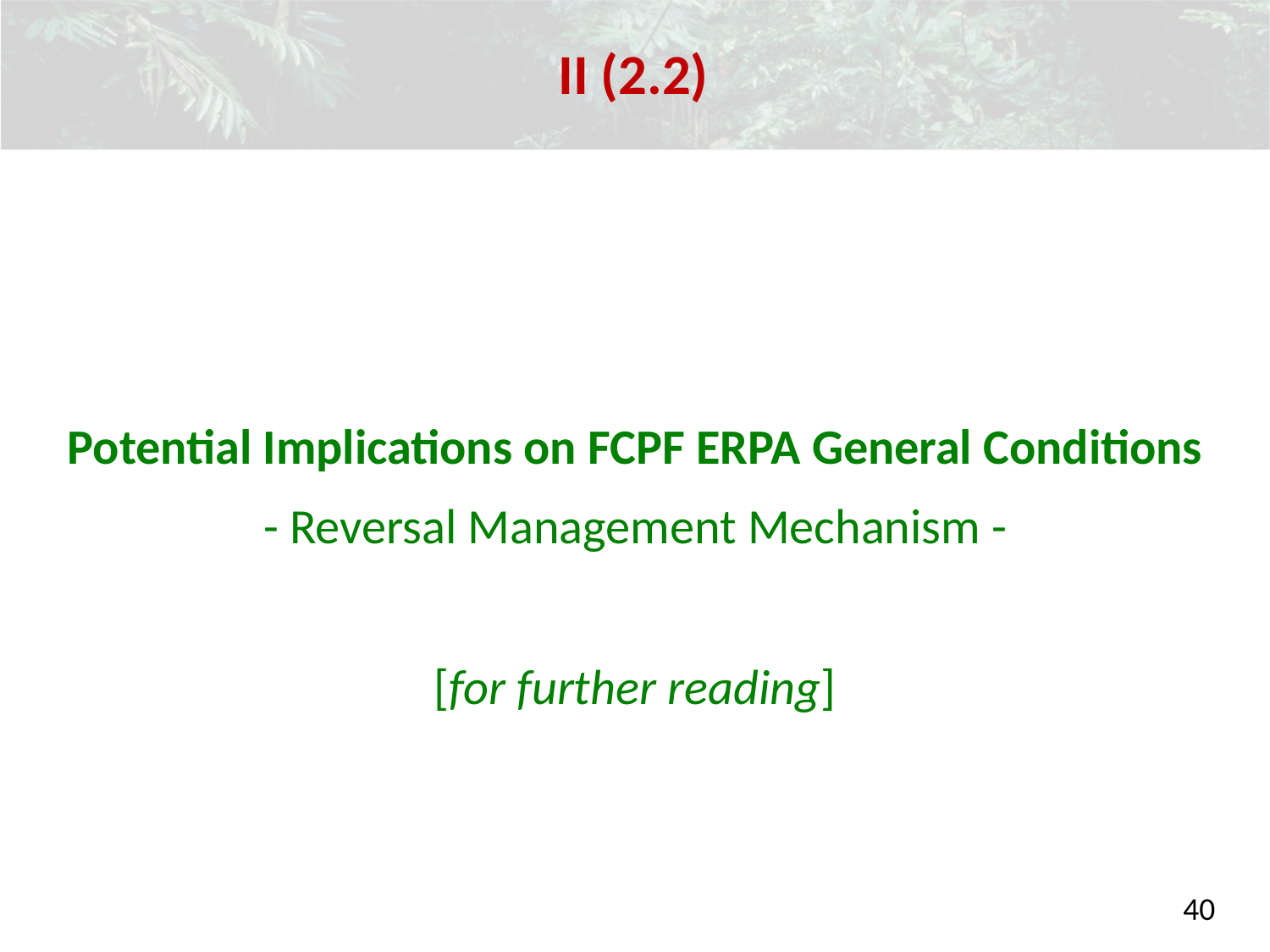

II (2.2)

Potential Implications on FCPF ERPA General Conditions
- Reversal Management Mechanism -

[for further reading]
40